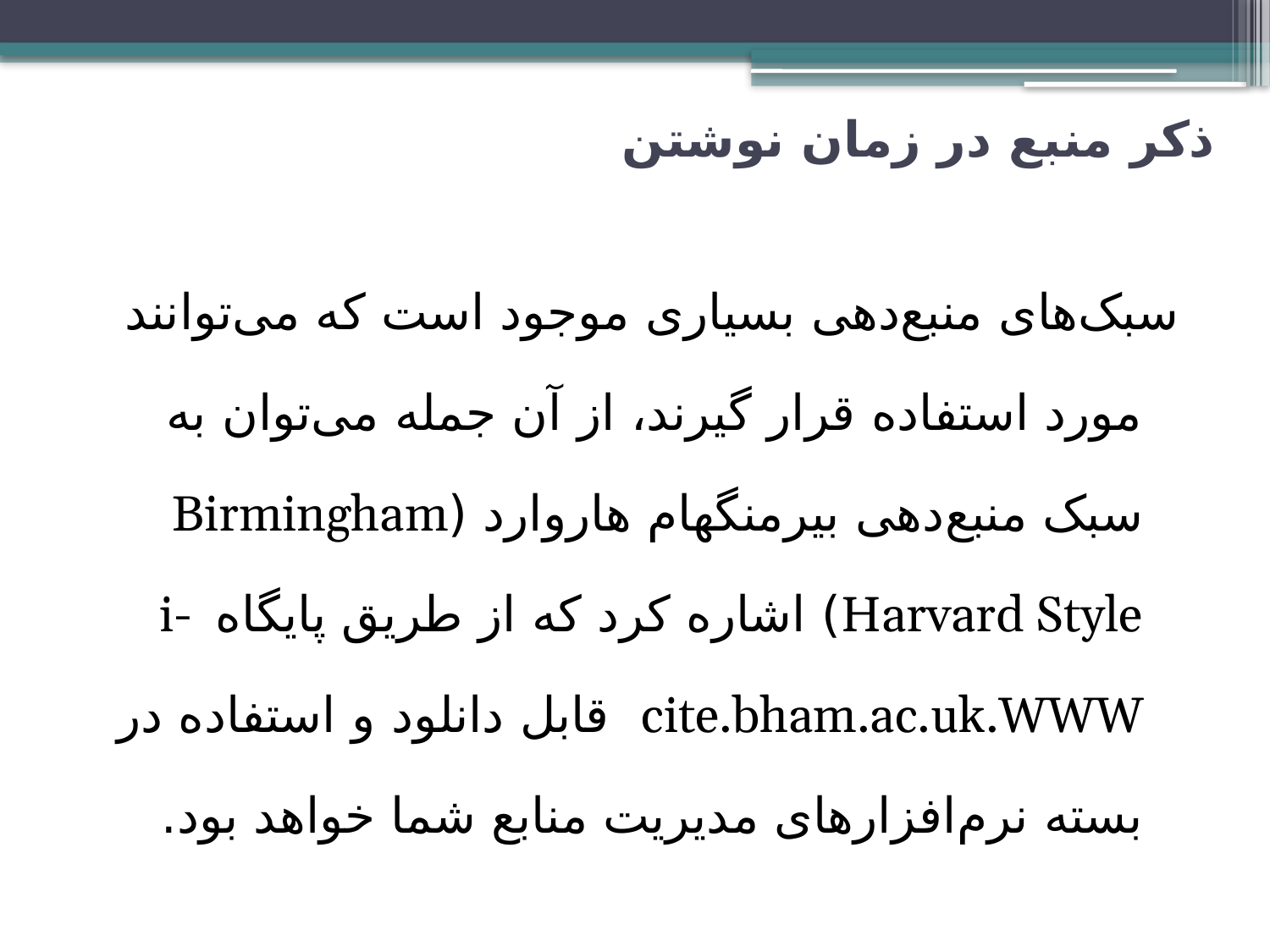

# ذکر منبع در زمان نوشتن
سبک‌های منبع‌دهی بسیاری موجود است که می‌توانند مورد استفاده قرار گیرند، از آن جمله می‌توان به سبک منبع‌دهی بیرمنگهام هاروارد (Birmingham Harvard Style) اشاره کرد که از طریق پايگاهi-   cite.bham.ac.uk.WWW  قابل دانلود و استفاده در بسته نرم‌افزارهای مدیریت منابع شما خواهد بود.